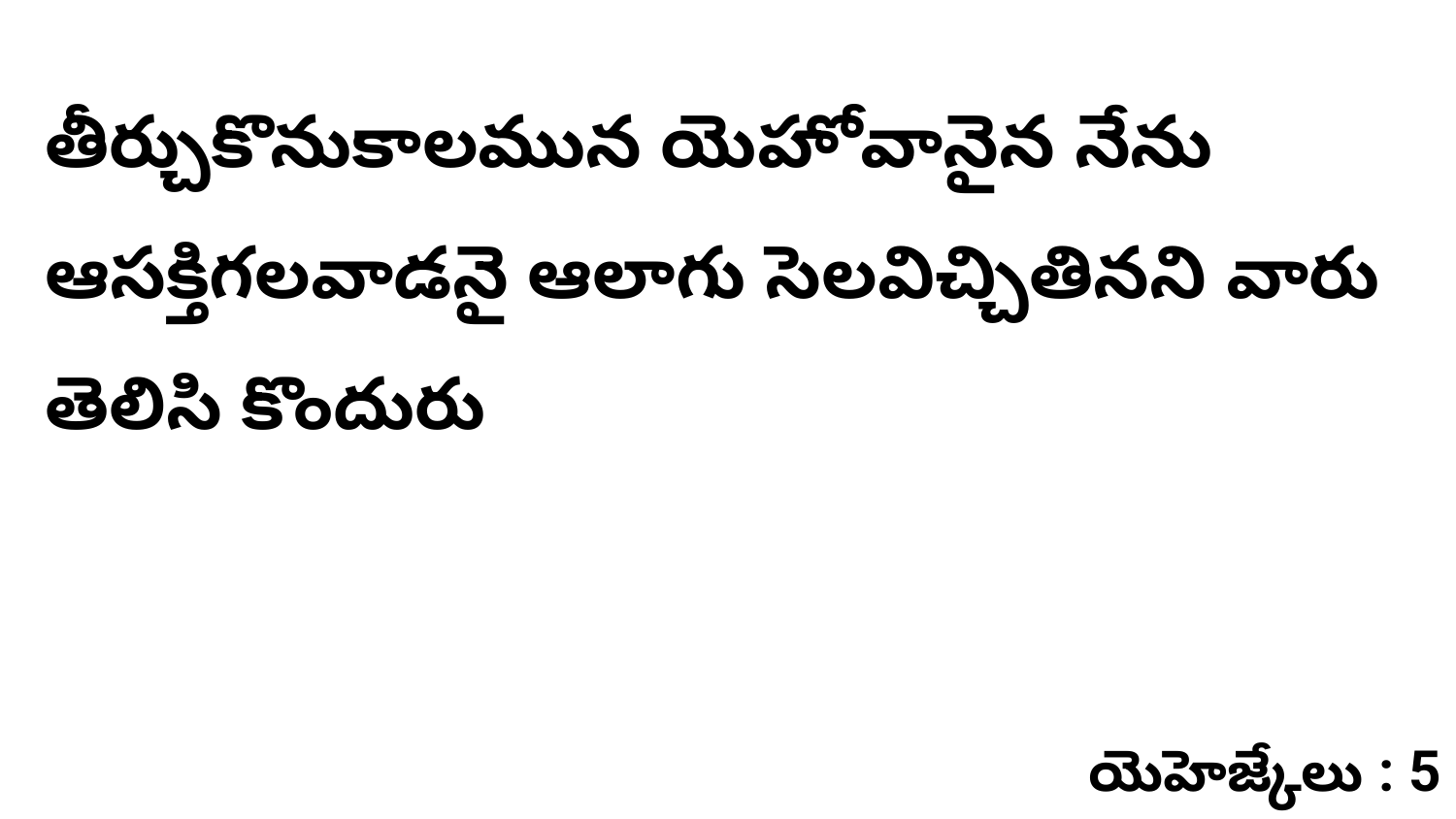

తీర్చుకొనుకాలమున యెహోవానైన నేను ఆసక్తిగలవాడనై ఆలాగు సెలవిచ్చితినని వారు తెలిసి కొందురు
యెహెజ్కేలు : 5